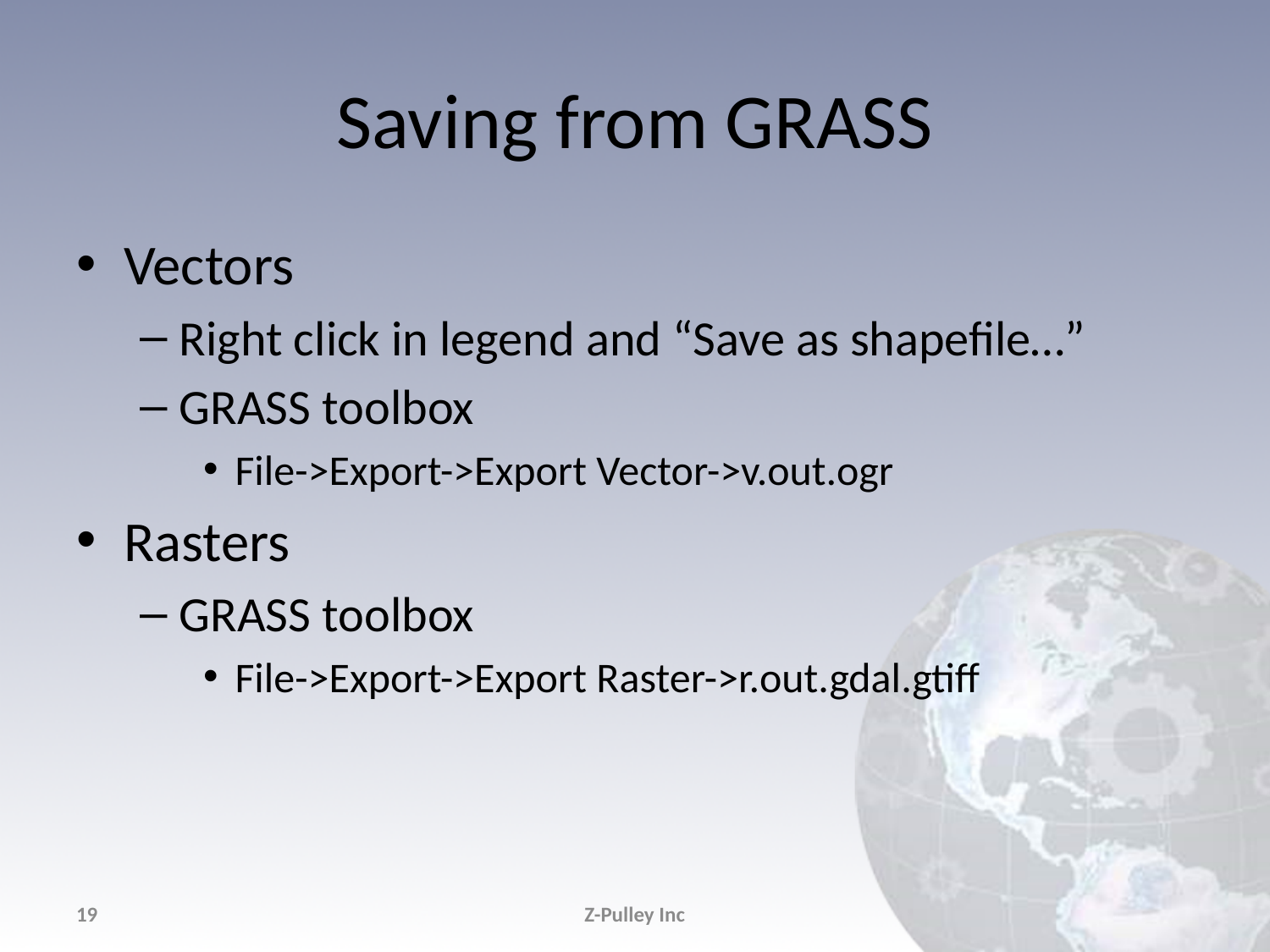

# Saving from GRASS
Vectors
Right click in legend and “Save as shapefile…”
GRASS toolbox
File->Export->Export Vector->v.out.ogr
Rasters
GRASS toolbox
File->Export->Export Raster->r.out.gdal.gtiff
19
Z-Pulley Inc